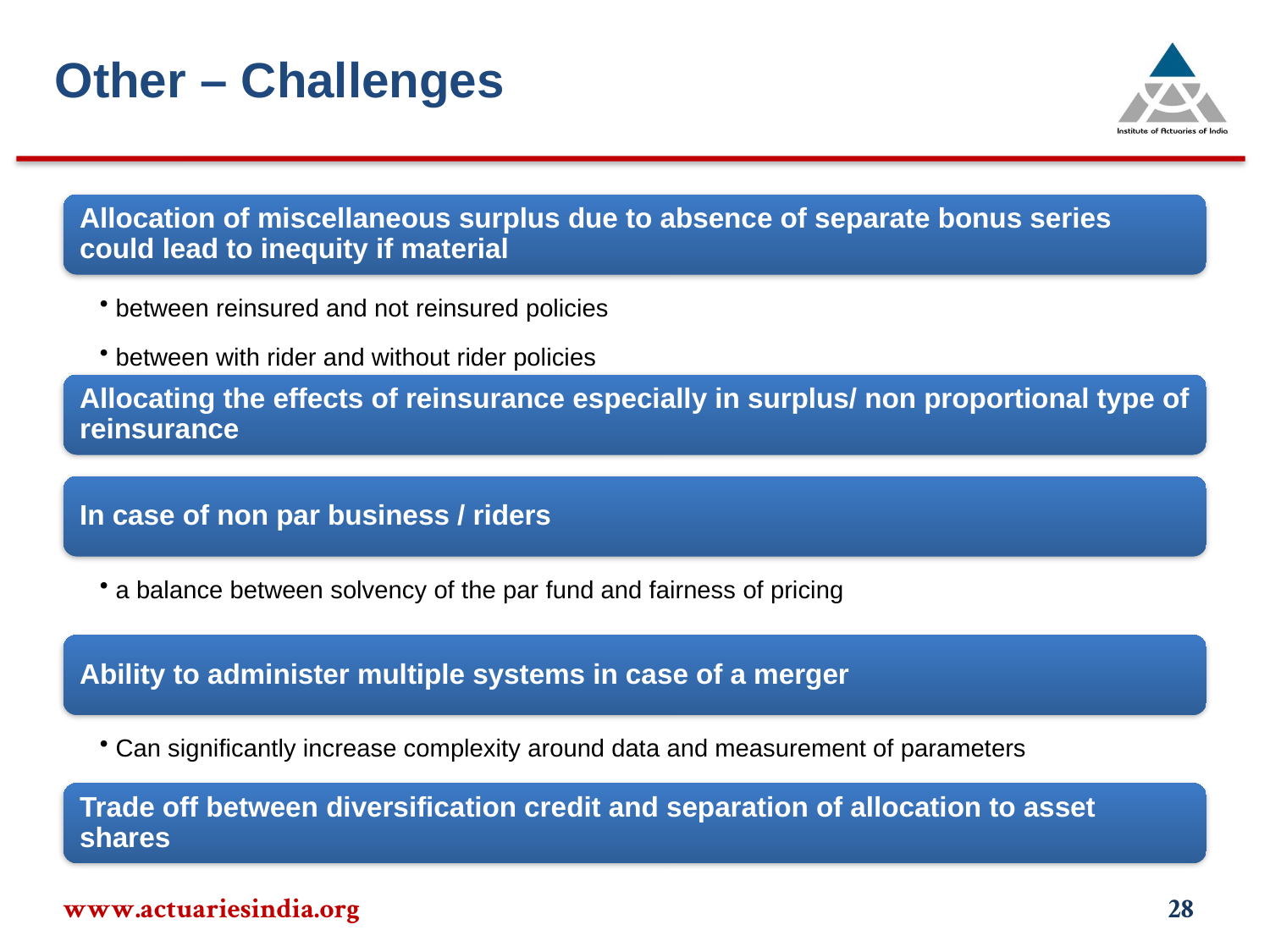

Other – Challenges

Allocation of miscellaneous surplus due to absence of separate bonus series could lead to inequity if material
between reinsured and not reinsured policies
between with rider and without rider policies
Allocating the effects of reinsurance especially in surplus/ non proportional type of reinsurance
In case of non par business / riders
a balance between solvency of the par fund and fairness of pricing
Ability to administer multiple systems in case of a merger
Can significantly increase complexity around data and measurement of parameters
Trade off between diversification credit and separation of allocation to asset shares
www.actuariesindia.org
28